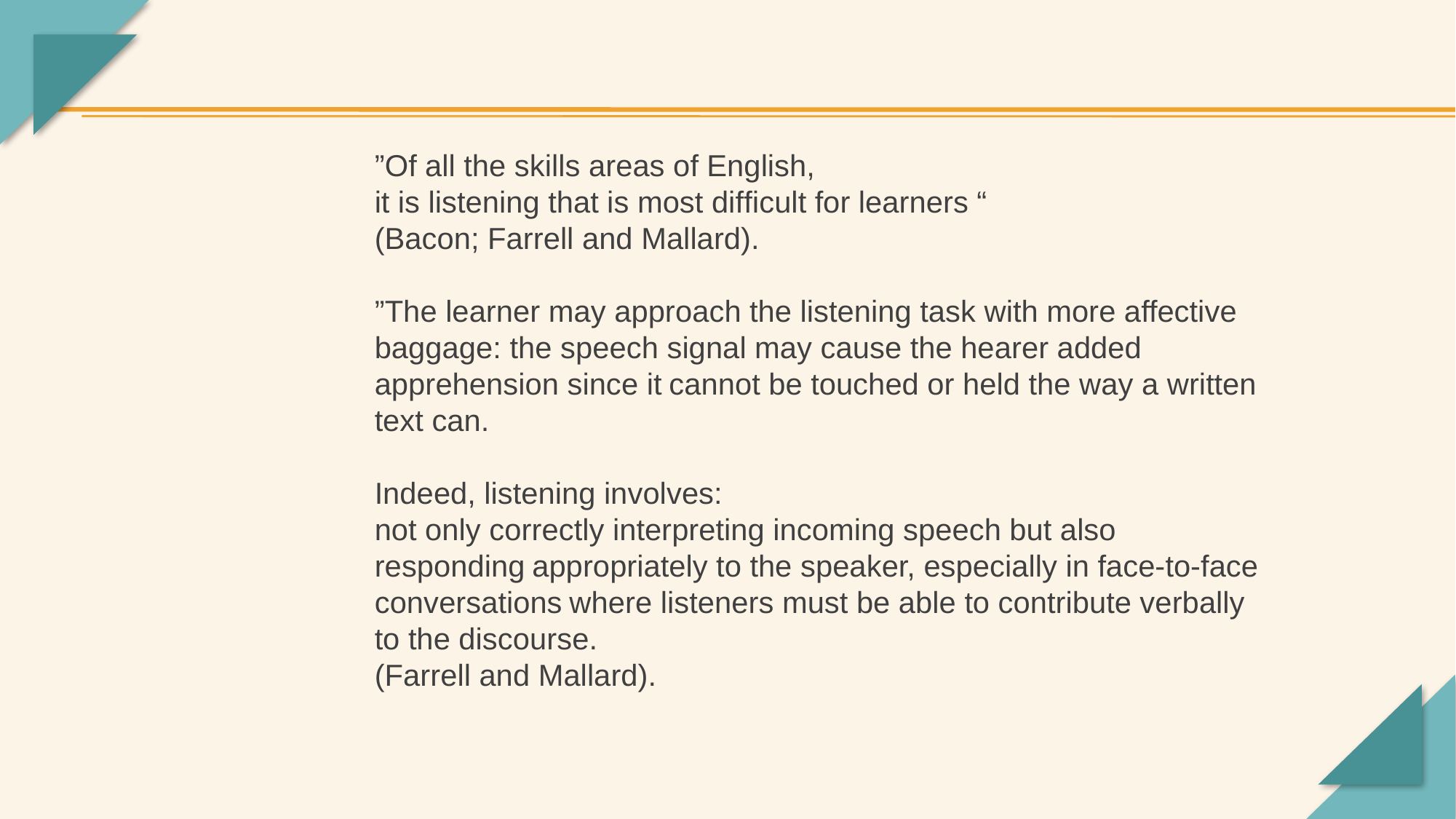

”Of all the skills areas of English,
it is listening that is most difﬁcult for learners “
(Bacon; Farrell and Mallard).

”The learner may approach the listening task with more affective baggage: the speech signal may cause the hearer added apprehension since it cannot be touched or held the way a written text can.

Indeed, listening involves:
not only correctly interpreting incoming speech but also responding appropriately to the speaker, especially in face-to-face conversations where listeners must be able to contribute verbally to the discourse.
(Farrell and Mallard).